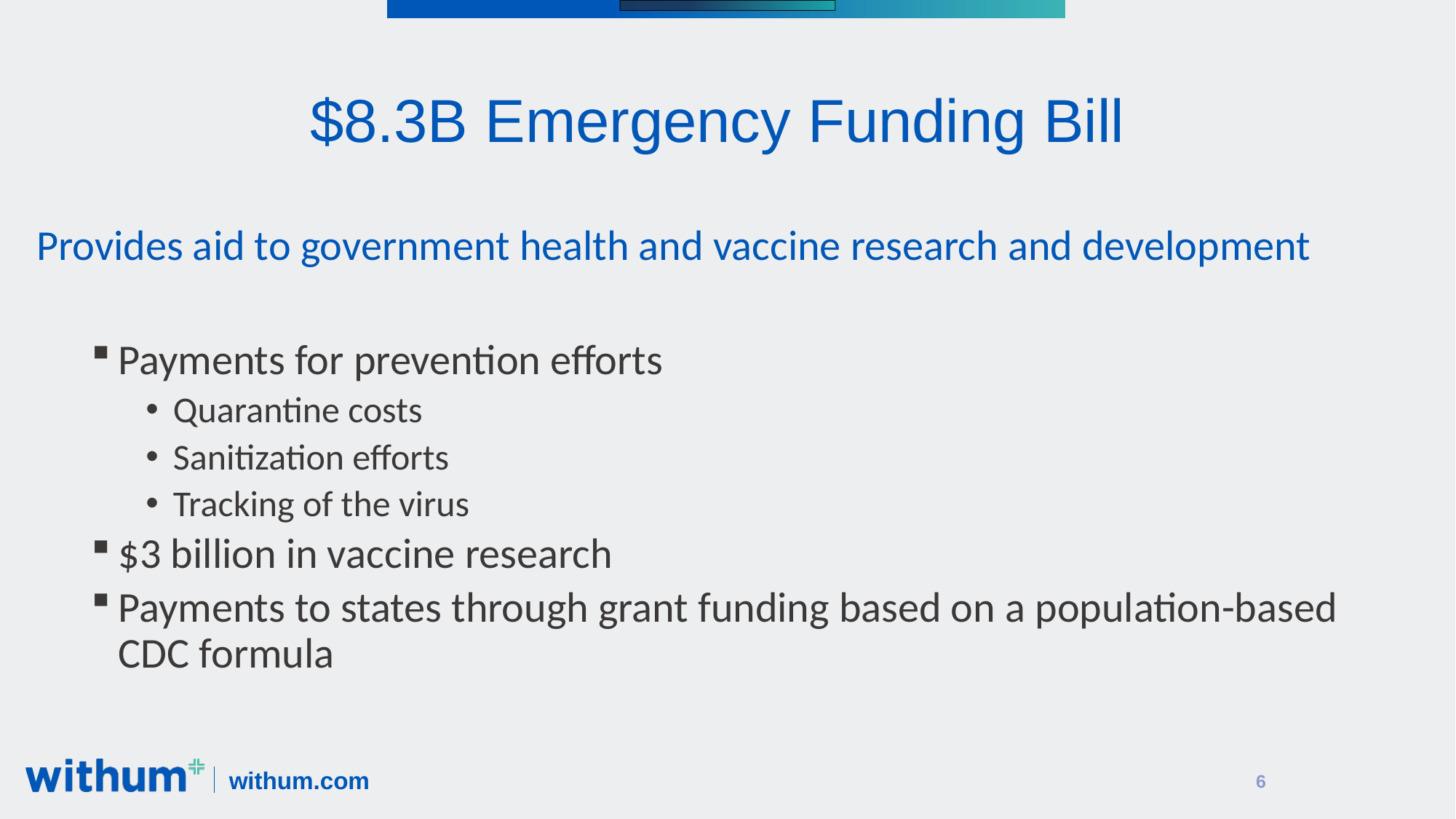

# $8.3B Emergency Funding Bill
Provides aid to government health and vaccine research and development

Payments for prevention efforts
Quarantine costs
Sanitization efforts
Tracking of the virus
$3 billion in vaccine research
Payments to states through grant funding based on a population-based CDC formula
6